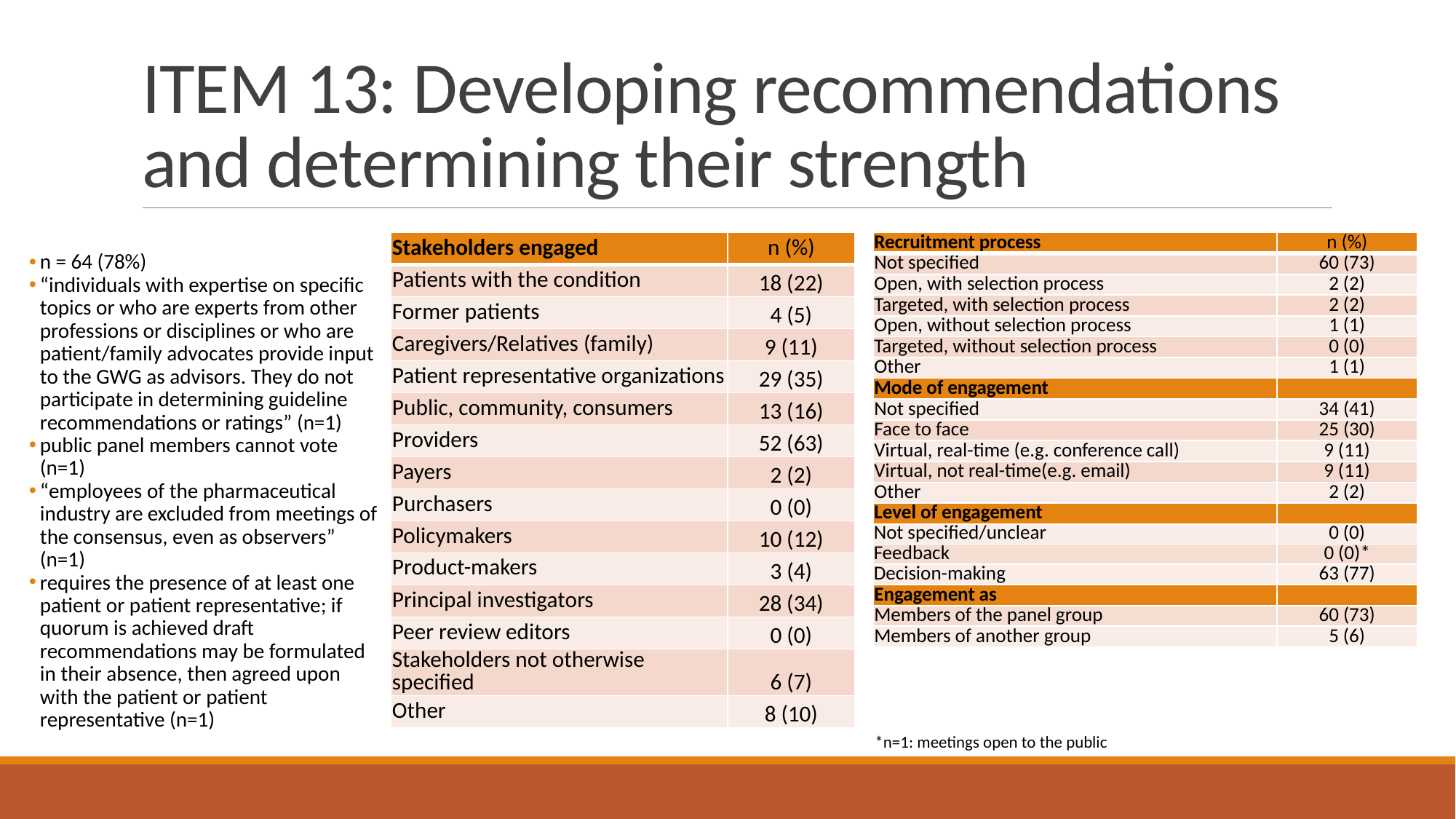

# ITEM 13: Developing recommendations and determining their strength
| Stakeholders engaged | n (%) |
| --- | --- |
| Patients with the condition | 18 (22) |
| Former patients | 4 (5) |
| Caregivers/Relatives (family) | 9 (11) |
| Patient representative organizations | 29 (35) |
| Public, community, consumers | 13 (16) |
| Providers | 52 (63) |
| Payers | 2 (2) |
| Purchasers | 0 (0) |
| Policymakers | 10 (12) |
| Product-makers | 3 (4) |
| Principal investigators | 28 (34) |
| Peer review editors | 0 (0) |
| Stakeholders not otherwise specified | 6 (7) |
| Other | 8 (10) |
| Recruitment process | n (%) |
| --- | --- |
| Not specified | 60 (73) |
| Open, with selection process | 2 (2) |
| Targeted, with selection process | 2 (2) |
| Open, without selection process | 1 (1) |
| Targeted, without selection process | 0 (0) |
| Other | 1 (1) |
| Mode of engagement |  |
| Not specified | 34 (41) |
| Face to face | 25 (30) |
| Virtual, real-time (e.g. conference call) | 9 (11) |
| Virtual, not real-time(e.g. email) | 9 (11) |
| Other | 2 (2) |
| Level of engagement |  |
| Not specified/unclear | 0 (0) |
| Feedback | 0 (0)\* |
| Decision-making | 63 (77) |
| Engagement as |  |
| Members of the panel group | 60 (73) |
| Members of another group | 5 (6) |
n = 64 (78%)
“individuals with expertise on specific topics or who are experts from other professions or disciplines or who are patient/family advocates provide input to the GWG as advisors. They do not participate in determining guideline recommendations or ratings” (n=1)
public panel members cannot vote (n=1)
“employees of the pharmaceutical industry are excluded from meetings of the consensus, even as observers” (n=1)
requires the presence of at least one patient or patient representative; if quorum is achieved draft recommendations may be formulated in their absence, then agreed upon with the patient or patient representative (n=1)
*n=1: meetings open to the public